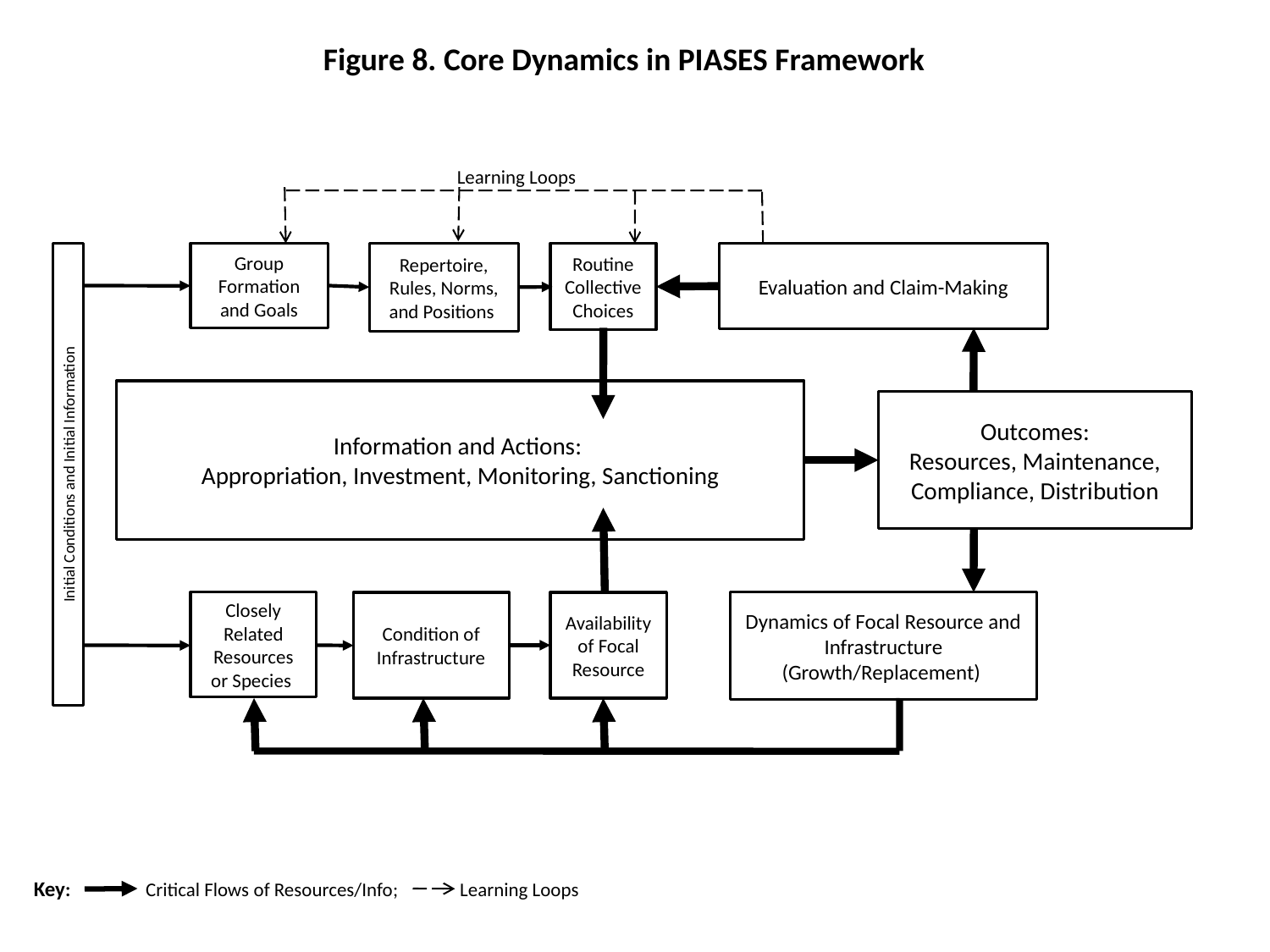

Figure 8. Core Dynamics in PIASES Framework

Learning Loops
Initial Conditions and Initial Information
Group Formation and Goals
Repertoire, Rules, Norms, and Positions
Routine Collective Choices
Evaluation and Claim-Making
Information and Actions:
Appropriation, Investment, Monitoring, Sanctioning
Outcomes:
Resources, Maintenance, Compliance, Distribution
Closely Related Resources or Species
Condition of Infrastructure
Availability of Focal Resource
Dynamics of Focal Resource and Infrastructure (Growth/Replacement)
Key:                 Critical Flows of Resources/Info;              Learning Loops